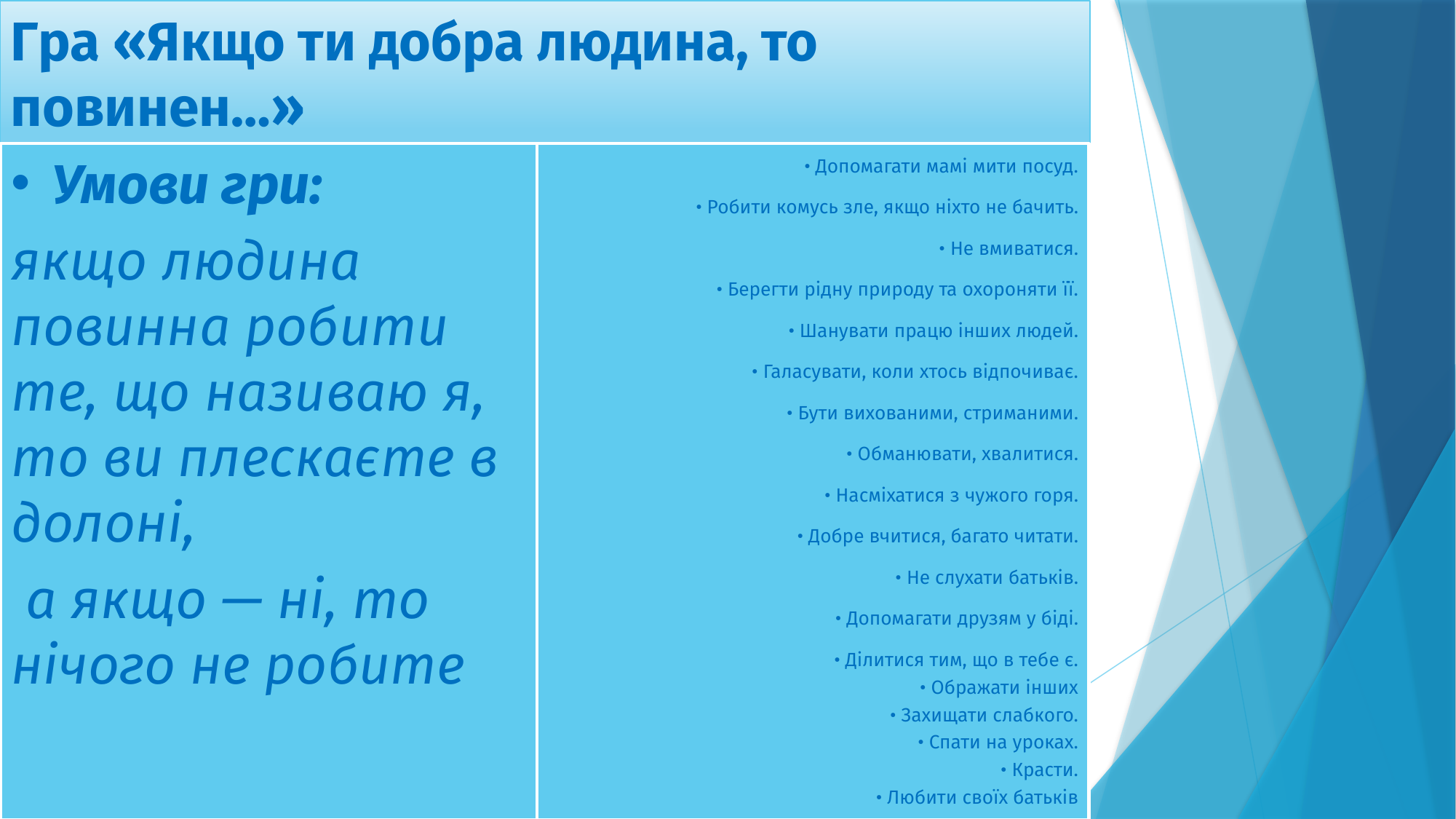

Гра «Якщо ти добра людина, то повинен…»
Умови гри:
якщо людина повинна робити те, що називаю я, то ви плескає­те в долоні,
 а якщо — ні, то нічого не робите
• Допомагати мамі мити посуд.
• Робити комусь зле, якщо ніхто не бачить.
• Не вмиватися.
• Берегти рідну природу та охоро­няти її.
• Шанувати працю інших людей.
• Галасувати, коли хтось відпочи­ває.
• Бути вихованими, стриманими.
• Обманювати, хвалитися.
• Насміхатися з чужого горя.
• Добре вчитися, багато читати.
• Не слухати батьків.
• Допомагати друзям у біді.
• Ділитися тим, що в тебе є.
• Ображати інших
• Захищати слабкого.
• Спати на уроках.
• Красти.
• Любити своїх батьків